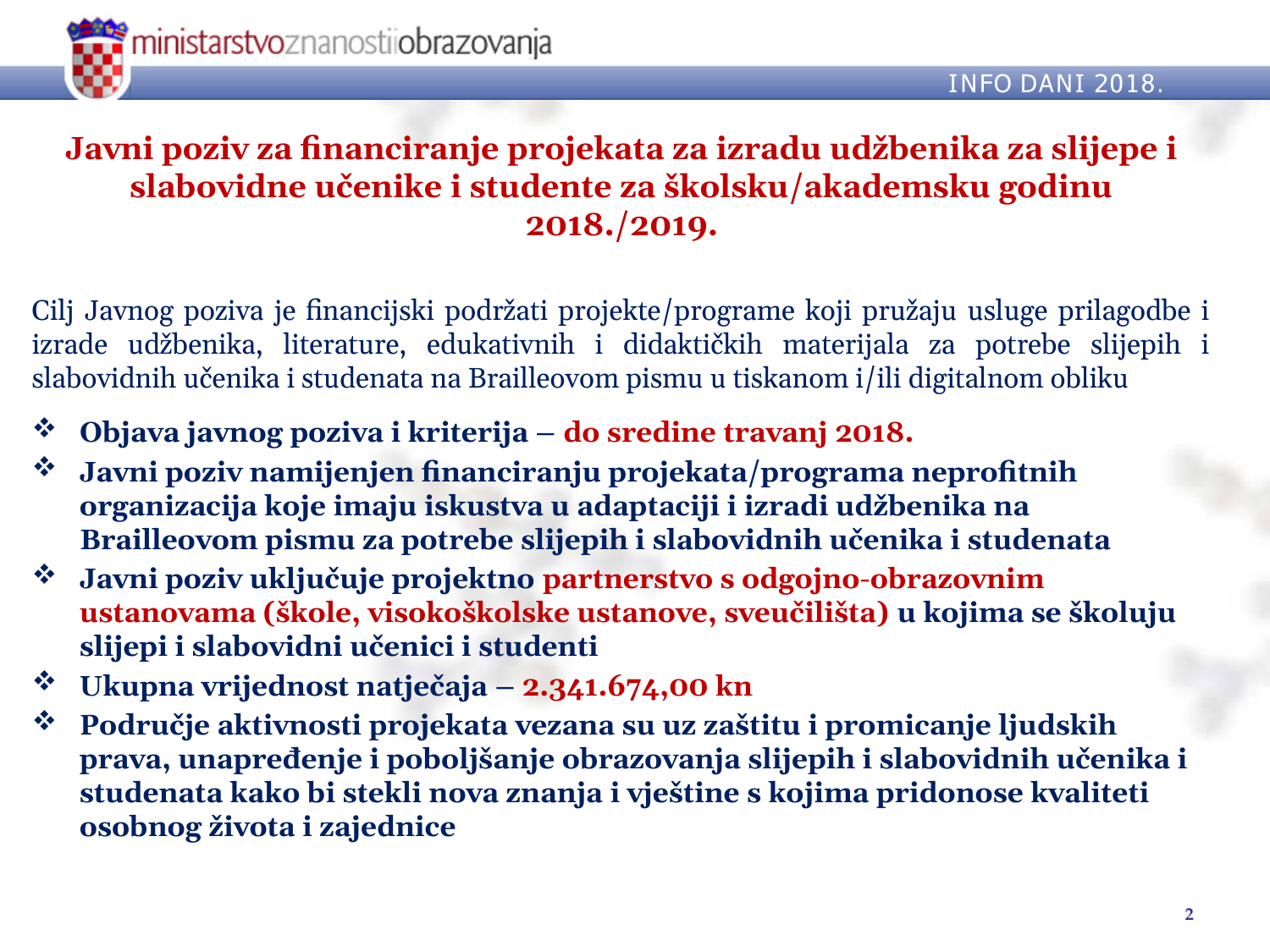

INFO DANI 2018.
Javni poziv za financiranje projekata za izradu udžbenika za slijepe i slabovidne učenike i studente za školsku/akademsku godinu 2018./2019.

Cilj Javnog poziva je financijski podržati projekte/programe koji pružaju usluge prilagodbe i izrade udžbenika, literature, edukativnih i didaktičkih materijala za potrebe slijepih i slabovidnih učenika i studenata na Brailleovom pismu u tiskanom i/ili digitalnom obliku

Objava javnog poziva i kriterija – do sredine travanj 2018.
Javni poziv namijenjen financiranju projekata/programa neprofitnih organizacija koje imaju iskustva u adaptaciji i izradi udžbenika na Brailleovom pismu za potrebe slijepih i slabovidnih učenika i studenata
Javni poziv uključuje projektno partnerstvo s odgojno-obrazovnim ustanovama (škole, visokoškolske ustanove, sveučilišta) u kojima se školuju slijepi i slabovidni učenici i studenti
Ukupna vrijednost natječaja – 2.341.674,00 kn
Područje aktivnosti projekata vezana su uz zaštitu i promicanje ljudskih prava, unapređenje i poboljšanje obrazovanja slijepih i slabovidnih učenika i studenata kako bi stekli nova znanja i vještine s kojima pridonose kvaliteti osobnog života i zajednice

2